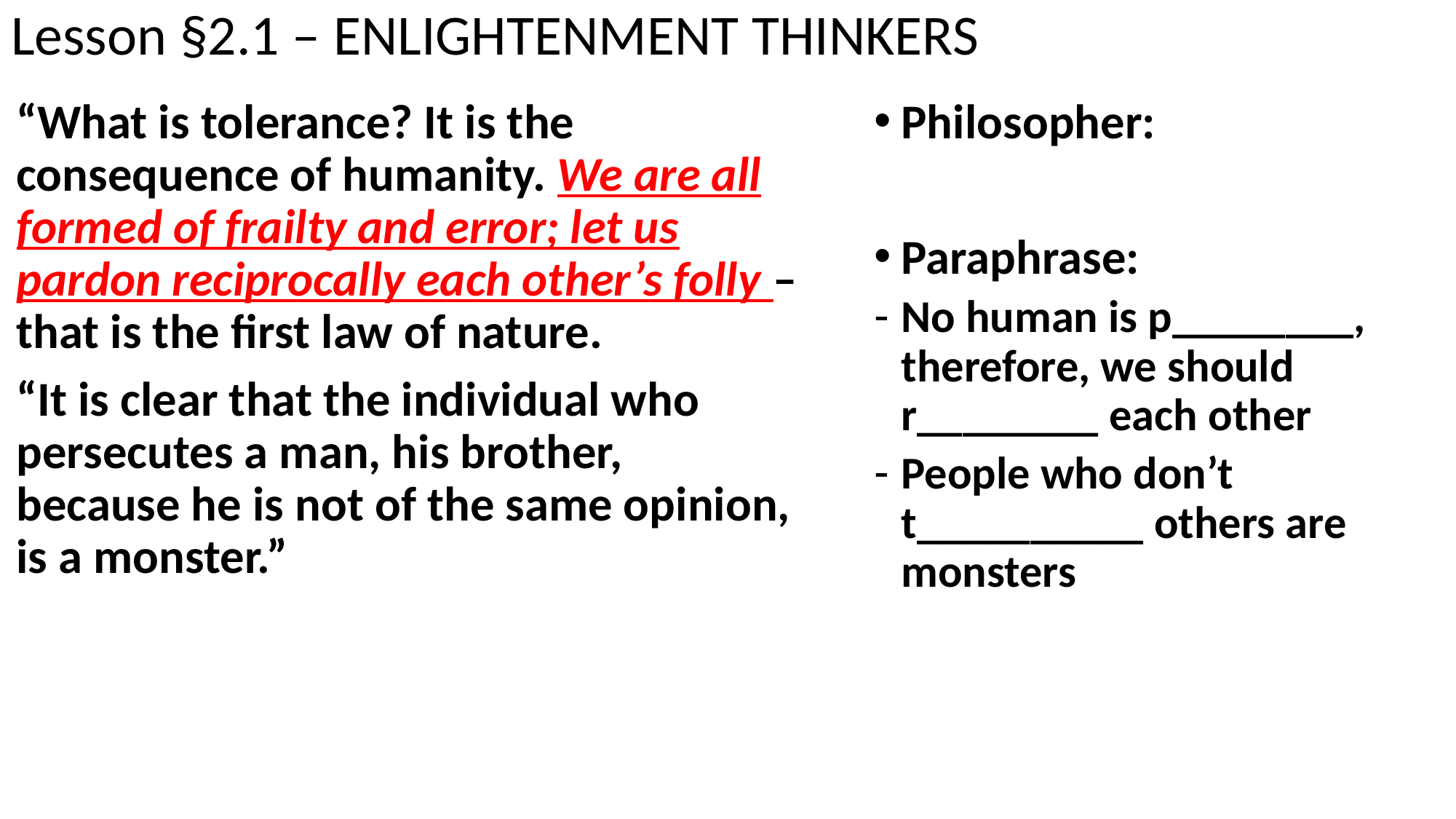

# Lesson §2.1 – ENLIGHTENMENT THINKERS
“What is tolerance? It is the consequence of humanity. We are all formed of frailty and error; let us pardon reciprocally each other’s folly – that is the first law of nature.
“It is clear that the individual who persecutes a man, his brother, because he is not of the same opinion, is a monster.”

Philosopher:

Paraphrase:
No human is p________, therefore, we should r________ each other
People who don’t t__________ others are monsters